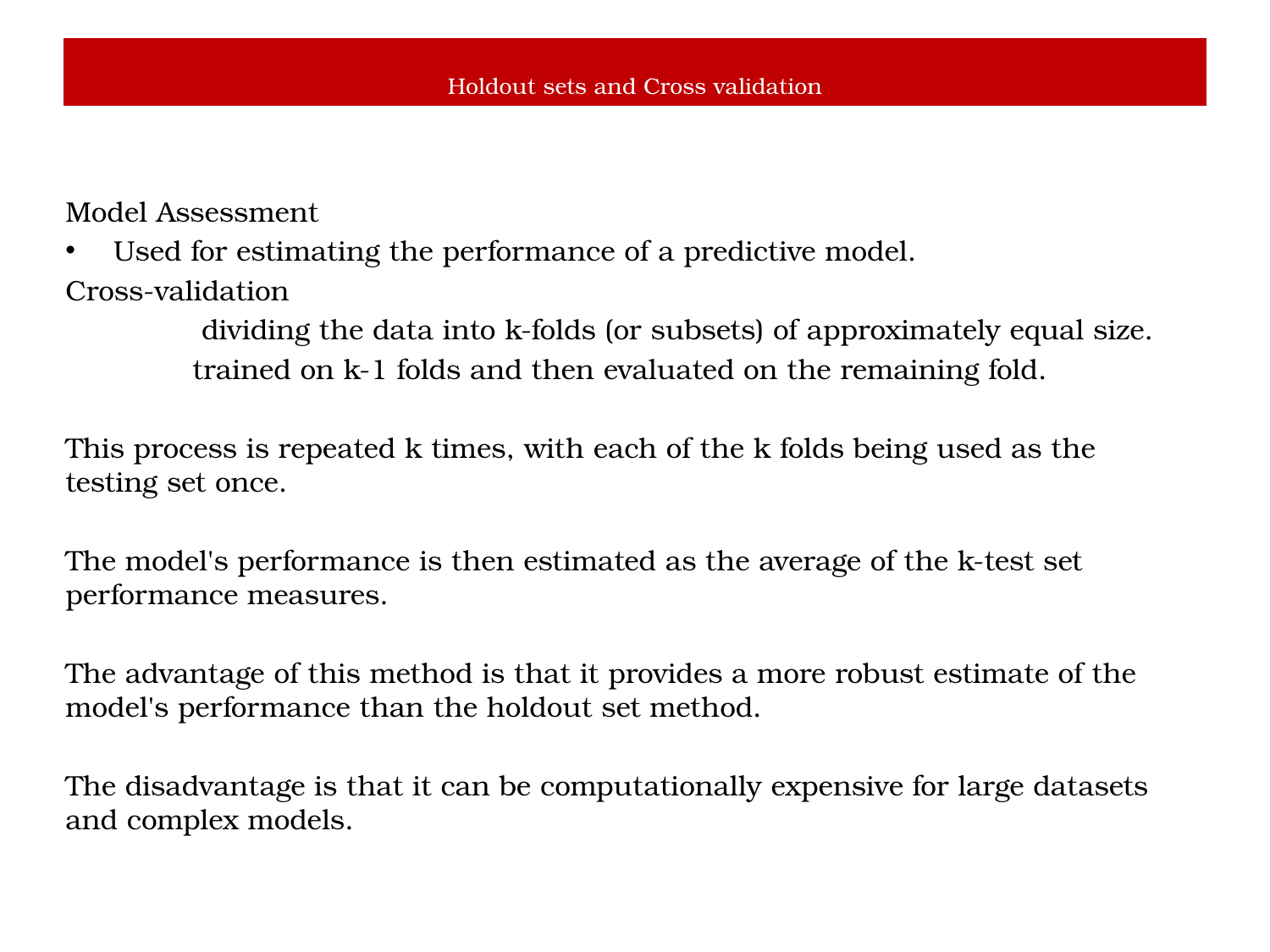

# Holdout sets and Cross validation

Model Assessment
Used for estimating the performance of a predictive model.
Cross-validation
	 dividing the data into k-folds (or subsets) of approximately equal size.
	trained on k-1 folds and then evaluated on the remaining fold.

This process is repeated k times, with each of the k folds being used as the testing set once.

The model's performance is then estimated as the average of the k-test set performance measures.

The advantage of this method is that it provides a more robust estimate of the model's performance than the holdout set method.

The disadvantage is that it can be computationally expensive for large datasets and complex models.